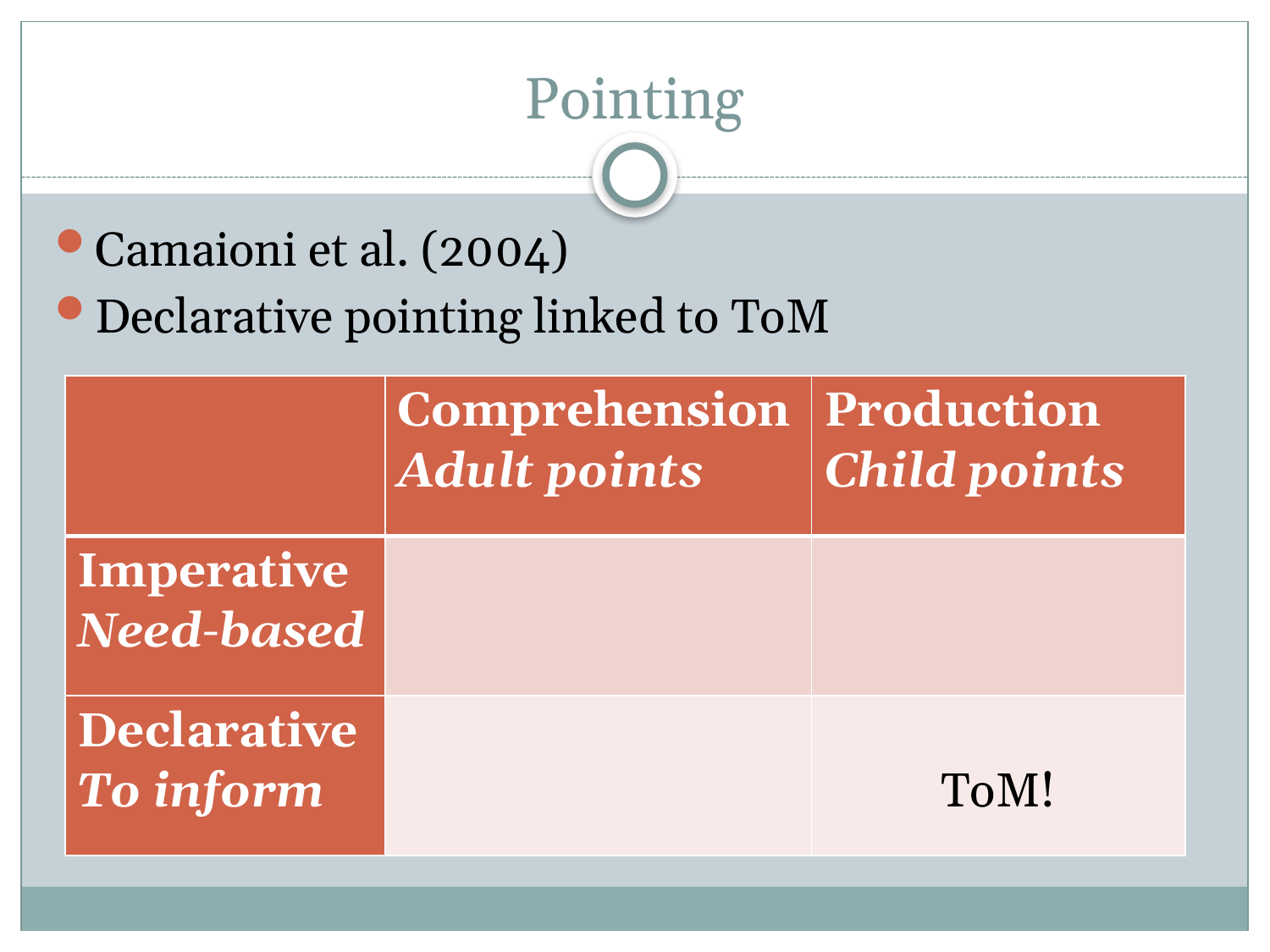

# Pointing
Camaioni et al. (2004)
Declarative pointing linked to ToM

|  | Comprehension Adult points | Production Child points |
| --- | --- | --- |
| Imperative Need-based |  |  |
| Declarative To inform |  | ToM! |